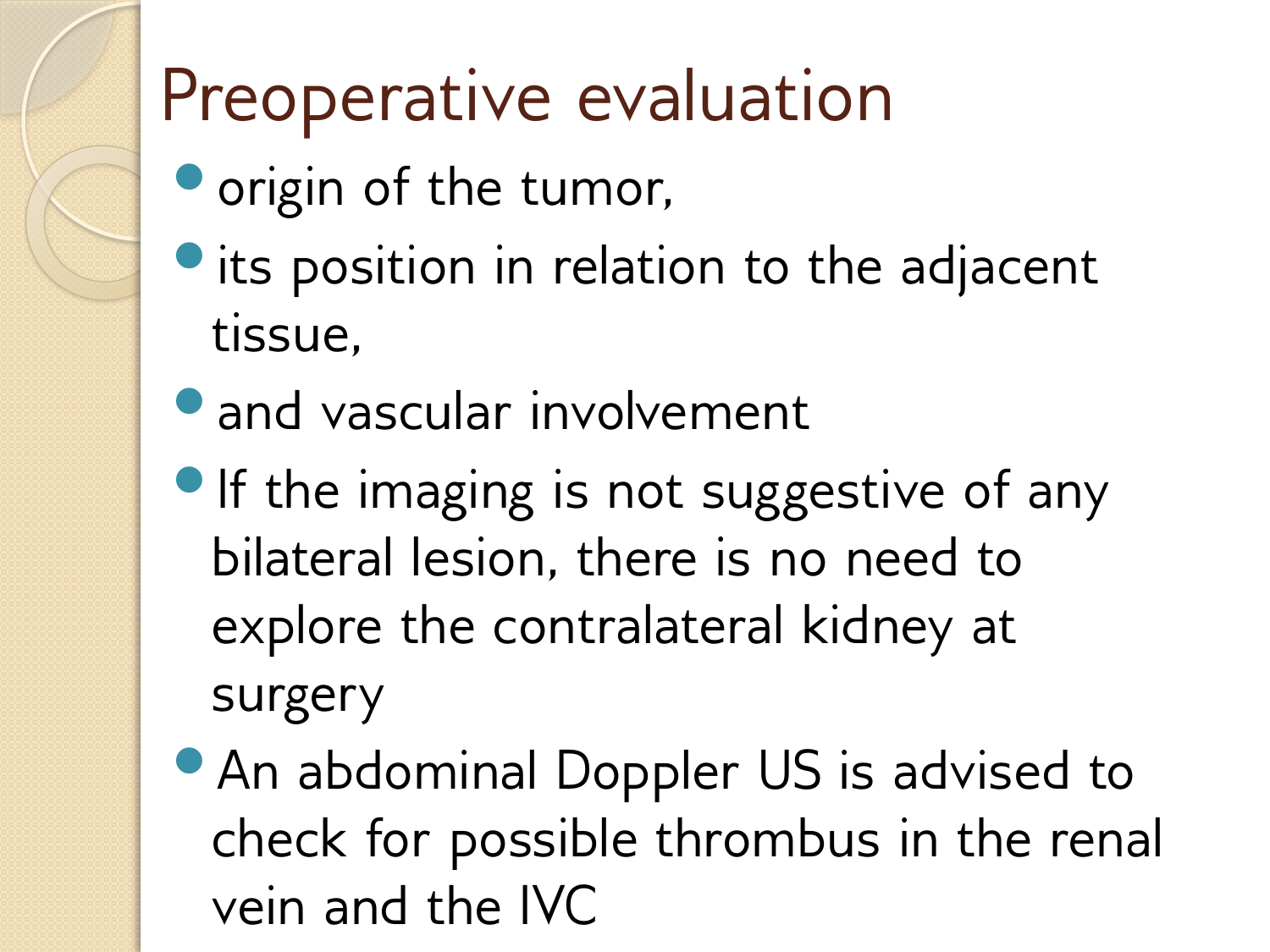

# Preoperative evaluation
origin of the tumor,
its position in relation to the adjacent tissue,
and vascular involvement
If the imaging is not suggestive of any bilateral lesion, there is no need to explore the contralateral kidney at surgery
An abdominal Doppler US is advised to check for possible thrombus in the renal vein and the IVC